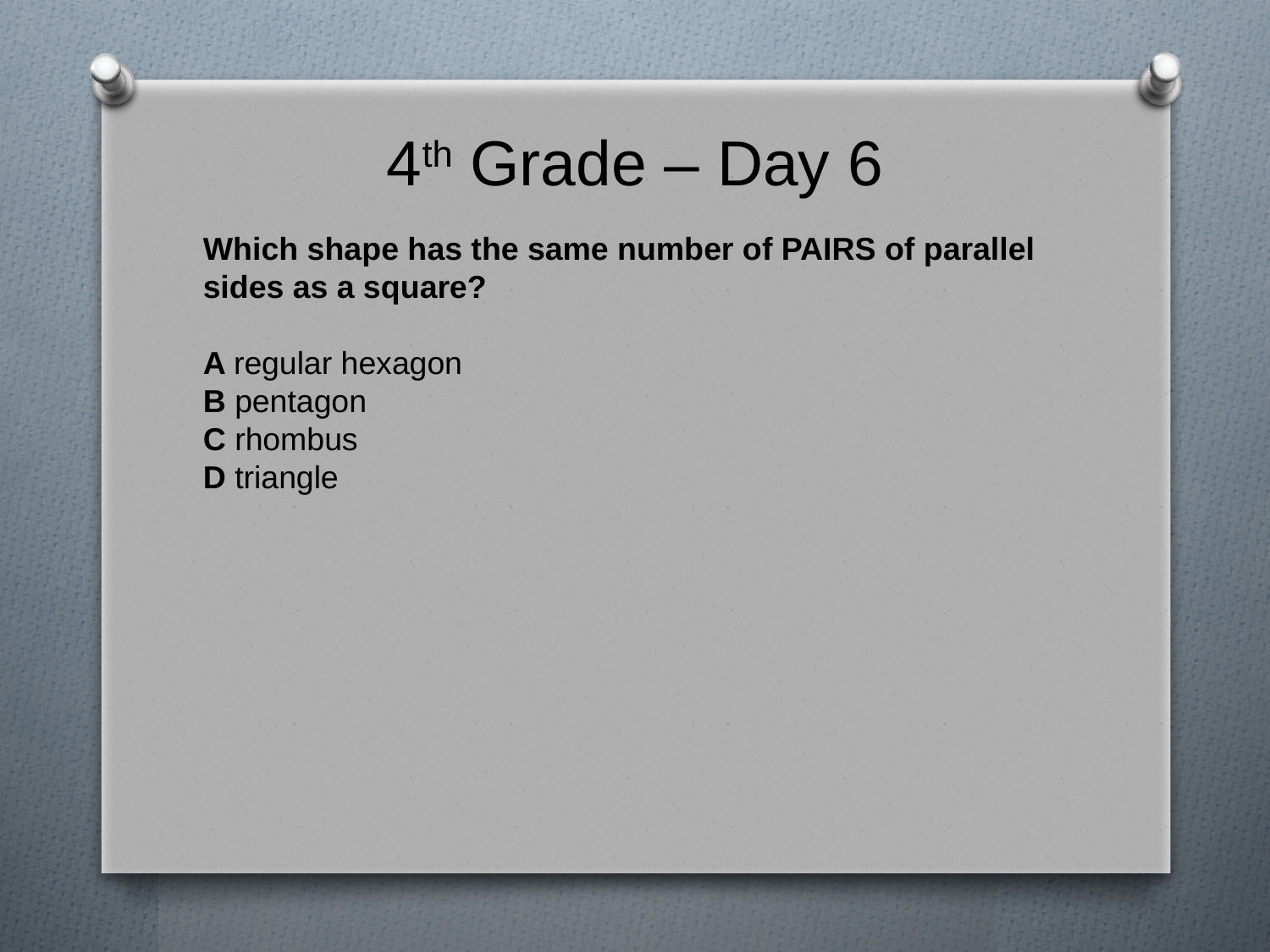

4th Grade – Day 6
Which shape has the same number of PAIRS of parallel sides as a square?

A regular hexagon
B pentagon
C rhombus
D triangle